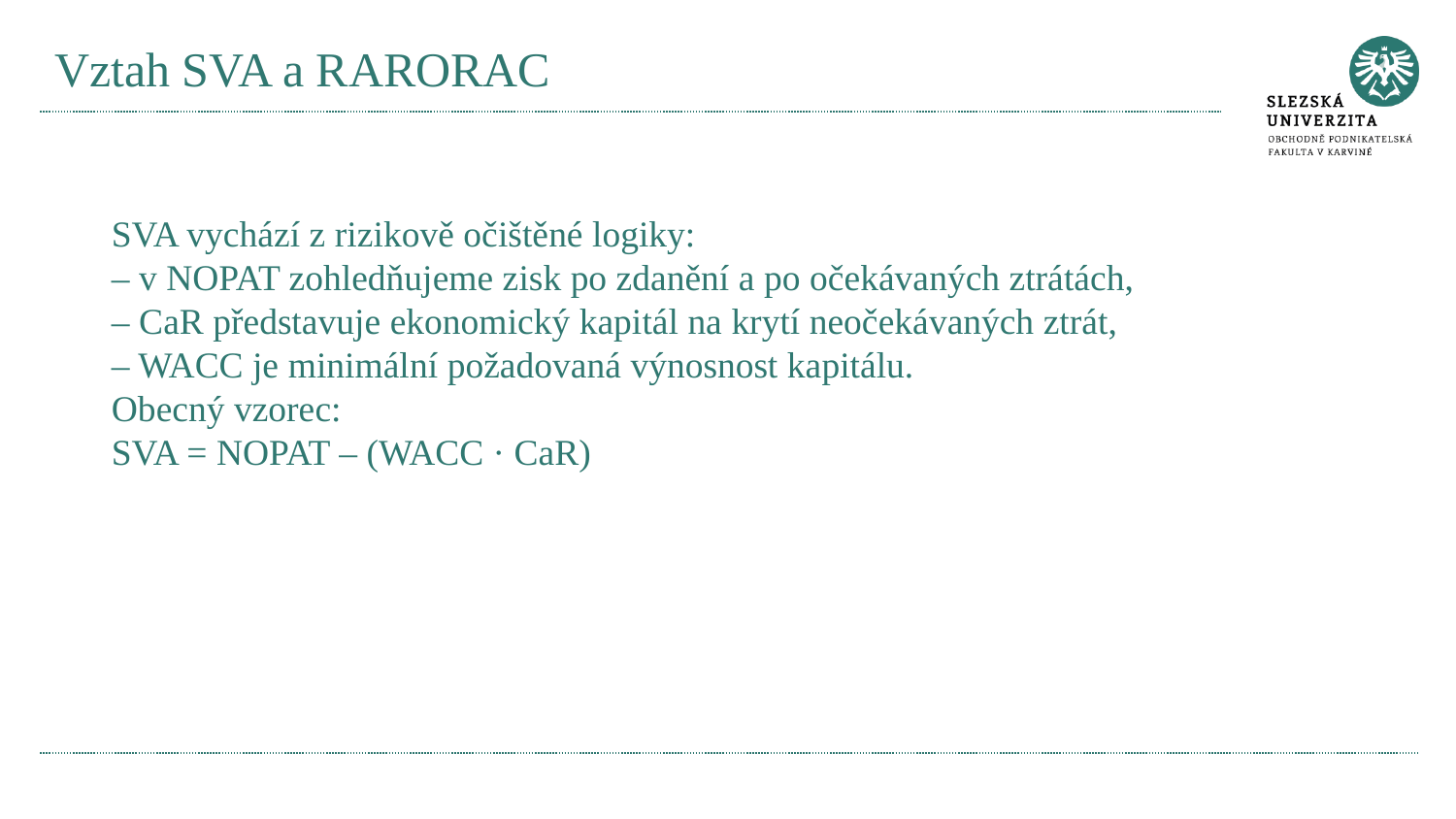

# Vztah SVA a RARORAC
SVA vychází z rizikově očištěné logiky:
– v NOPAT zohledňujeme zisk po zdanění a po očekávaných ztrátách,
– CaR představuje ekonomický kapitál na krytí neočekávaných ztrát,
– WACC je minimální požadovaná výnosnost kapitálu.
Obecný vzorec:
SVA = NOPAT – (WACC · CaR)